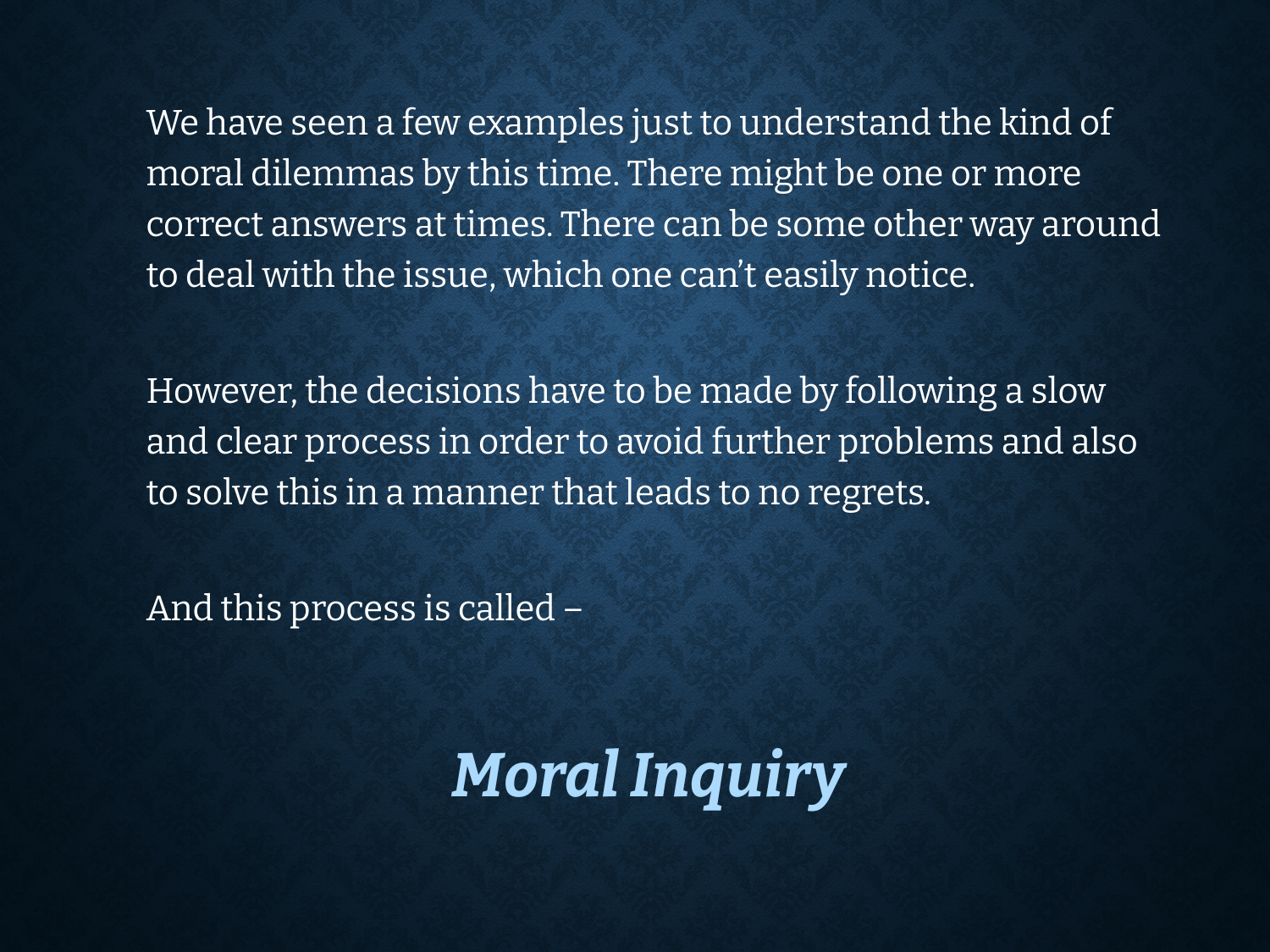

We have seen a few examples just to understand the kind of moral dilemmas by this time. There might be one or more correct answers at times. There can be some other way around to deal with the issue, which one can’t easily notice.

However, the decisions have to be made by following a slow and clear process in order to avoid further problems and also to solve this in a manner that leads to no regrets.

And this process is called –

Moral Inquiry